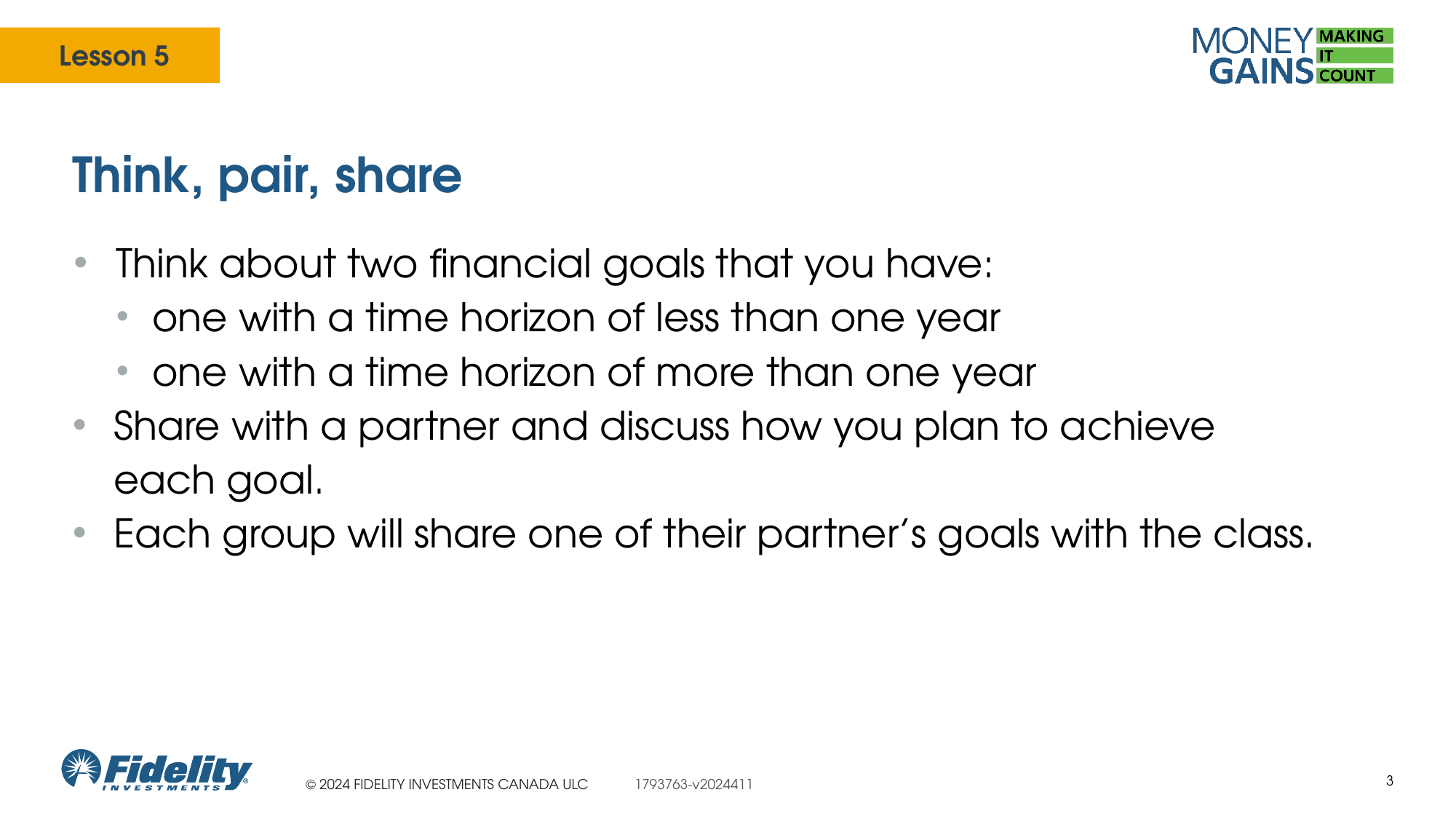

# Think, pair, share
Think about two financial goals that you have:
one with a time horizon of less than one year
one with a time horizon of more than one year
Share with a partner and discuss how you plan to achieve
each goal.
Each group will share one of their partner’s goals with the class.
3